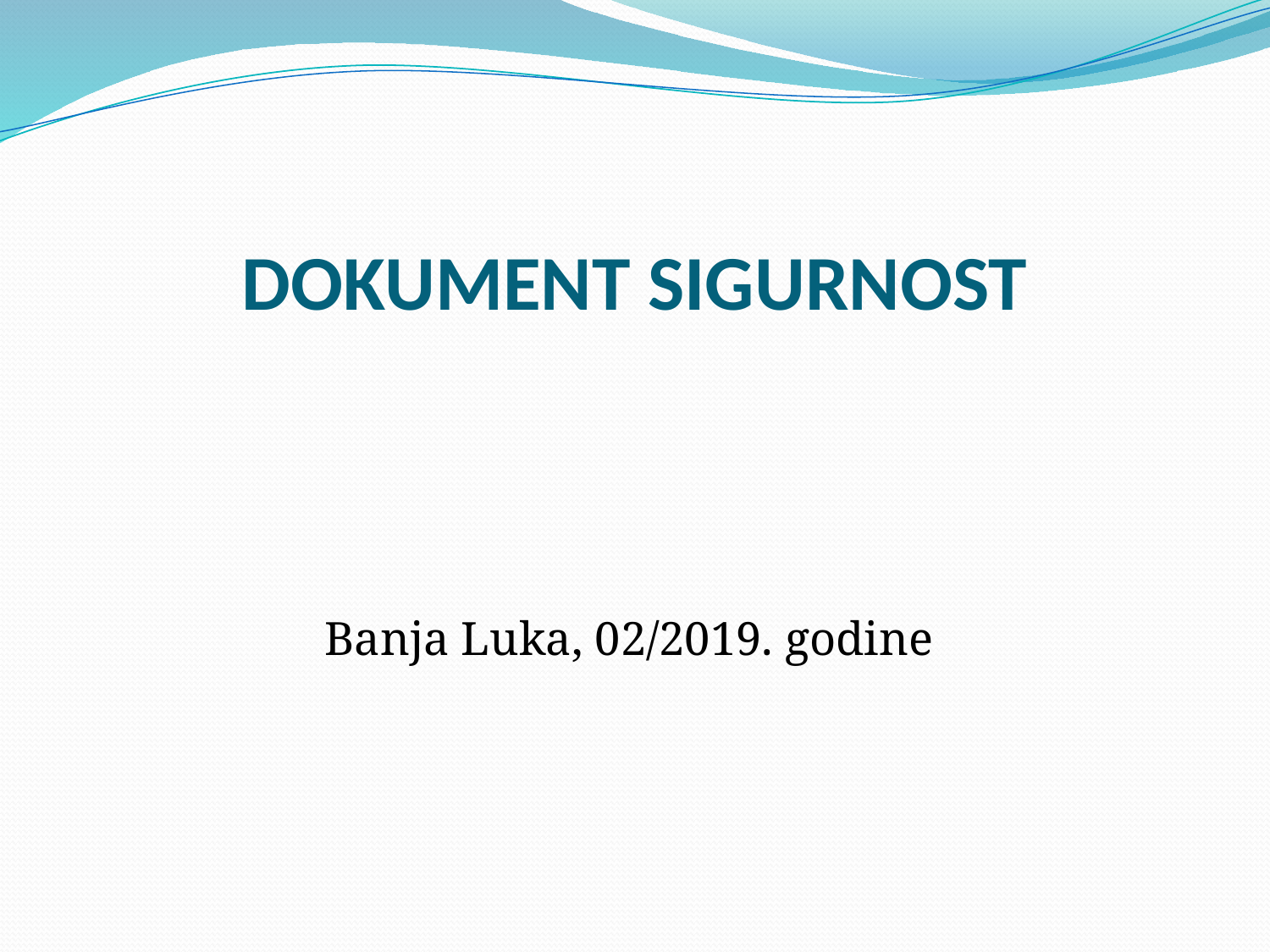

# DOKUMENT SIGURNOST

Banja Luka, 02/2019. godine